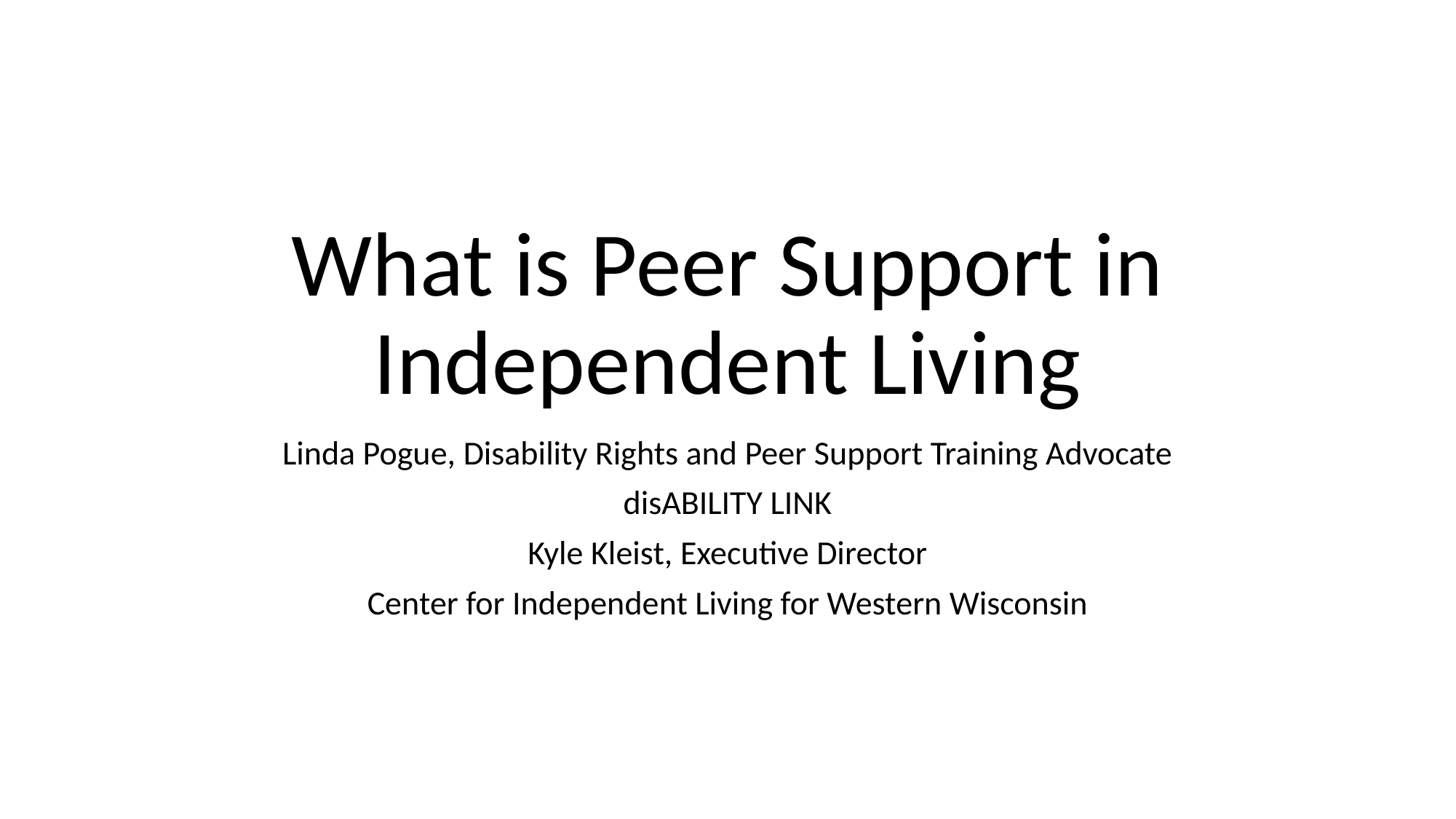

# What is Peer Support in Independent Living
Linda Pogue, Disability Rights and Peer Support Training Advocate
disABILITY LINK
Kyle Kleist, Executive Director
Center for Independent Living for Western Wisconsin